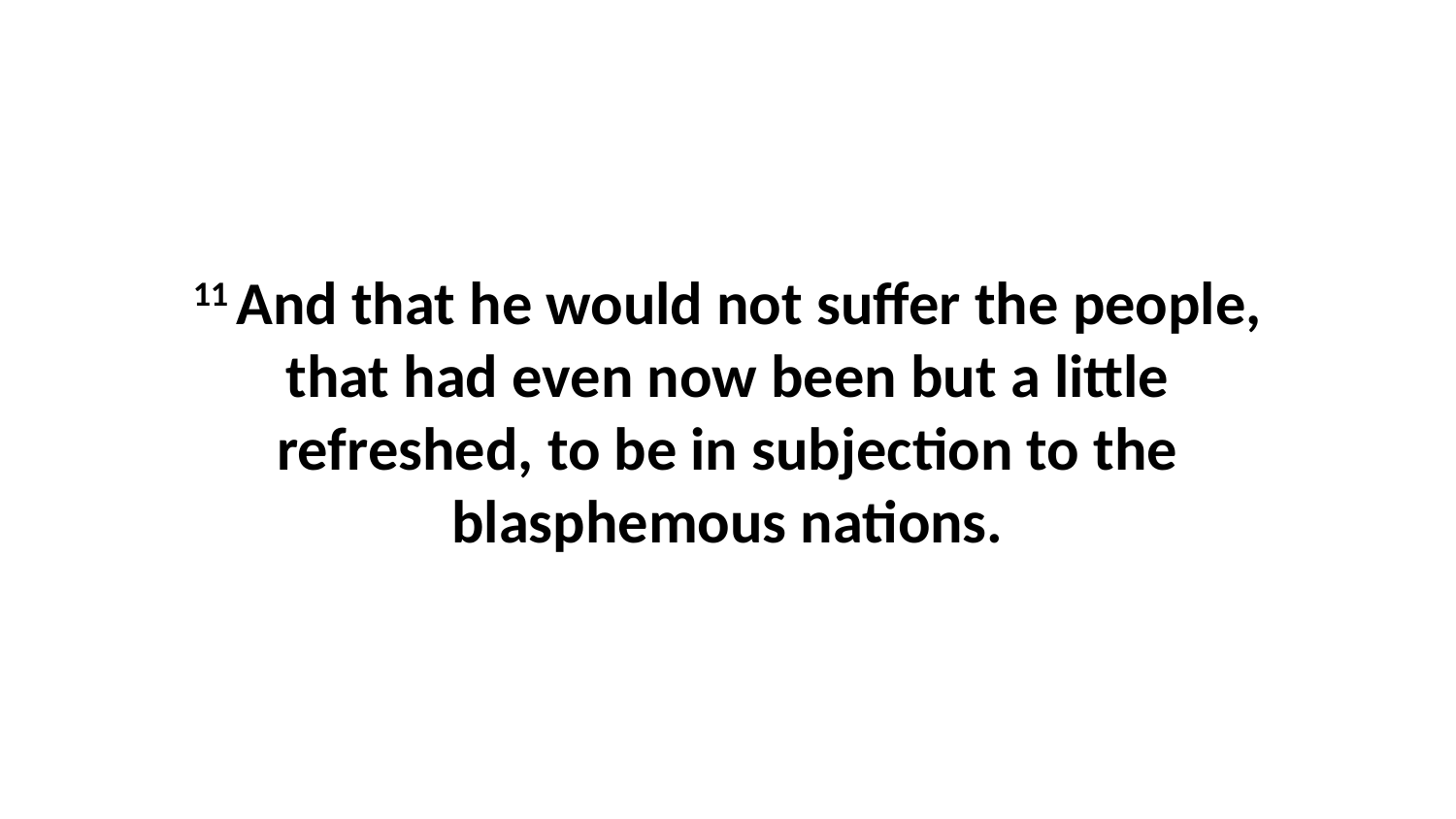

11 And that he would not suffer the people, that had even now been but a little refreshed, to be in subjection to the blasphemous nations.